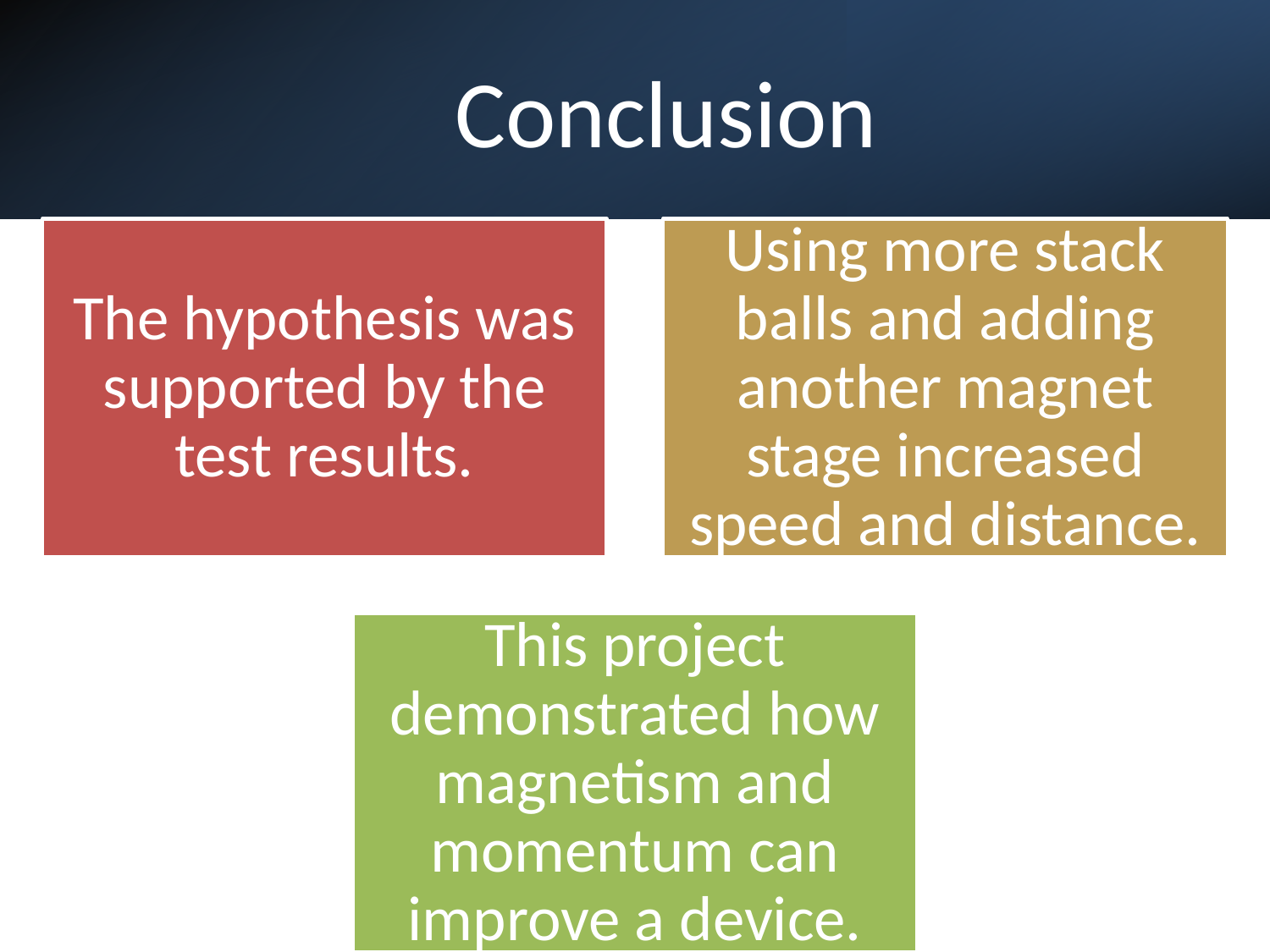

# Conclusion
The hypothesis was supported by the test results.
Using more stack balls and adding another magnet stage increased speed and distance.
This project demonstrated how magnetism and momentum can improve a device.